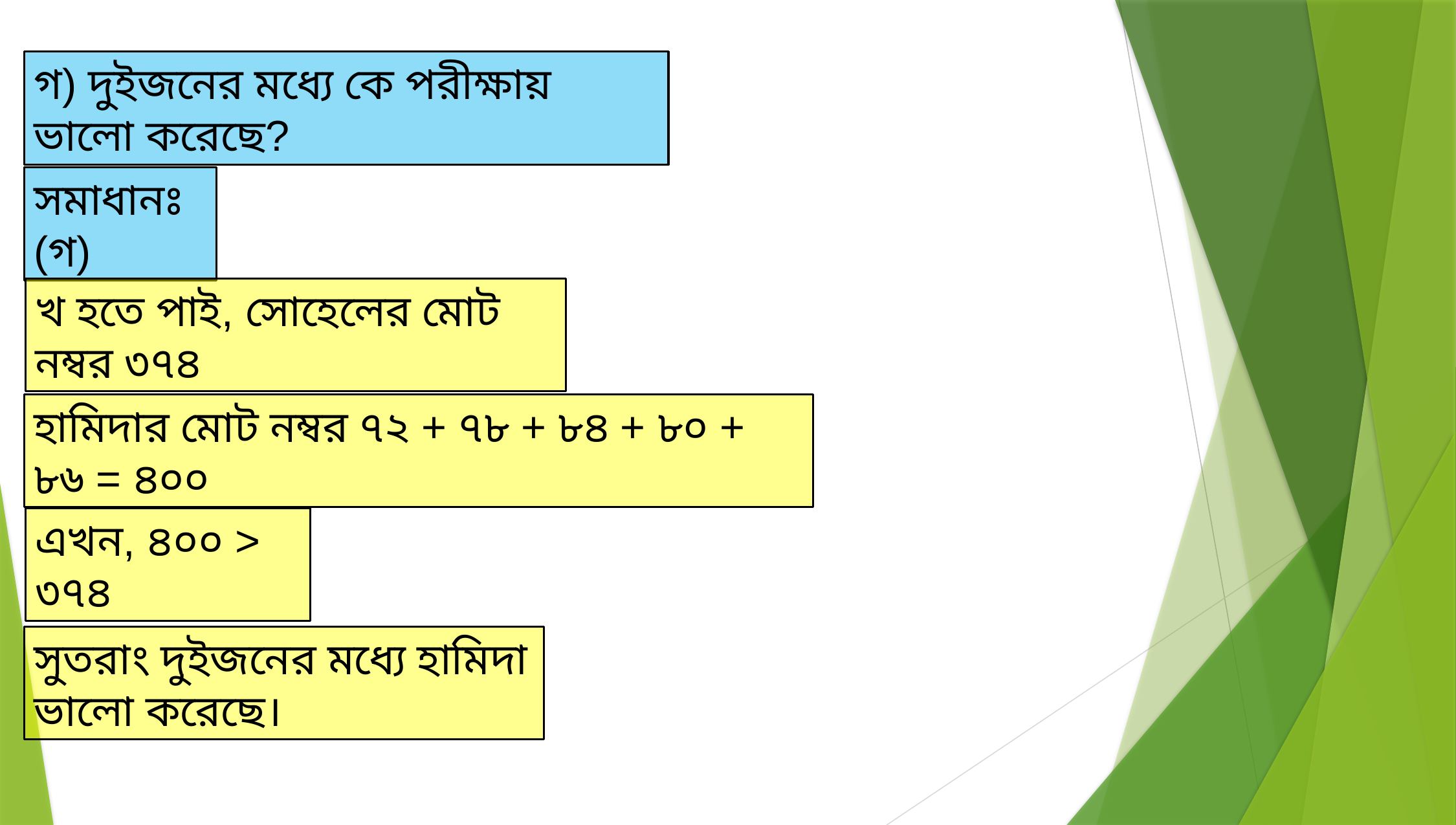

গ) দুইজনের মধ্যে কে পরীক্ষায় ভালো করেছে?
সমাধানঃ (গ)
খ হতে পাই, সোহেলের মোট নম্বর ৩৭৪
হামিদার মোট নম্বর ৭২ + ৭৮ + ৮৪ + ৮০ + ৮৬ = ৪০০
এখন, ৪০০ > ৩৭৪
সুতরাং দুইজনের মধ্যে হামিদা ভালো করেছে।